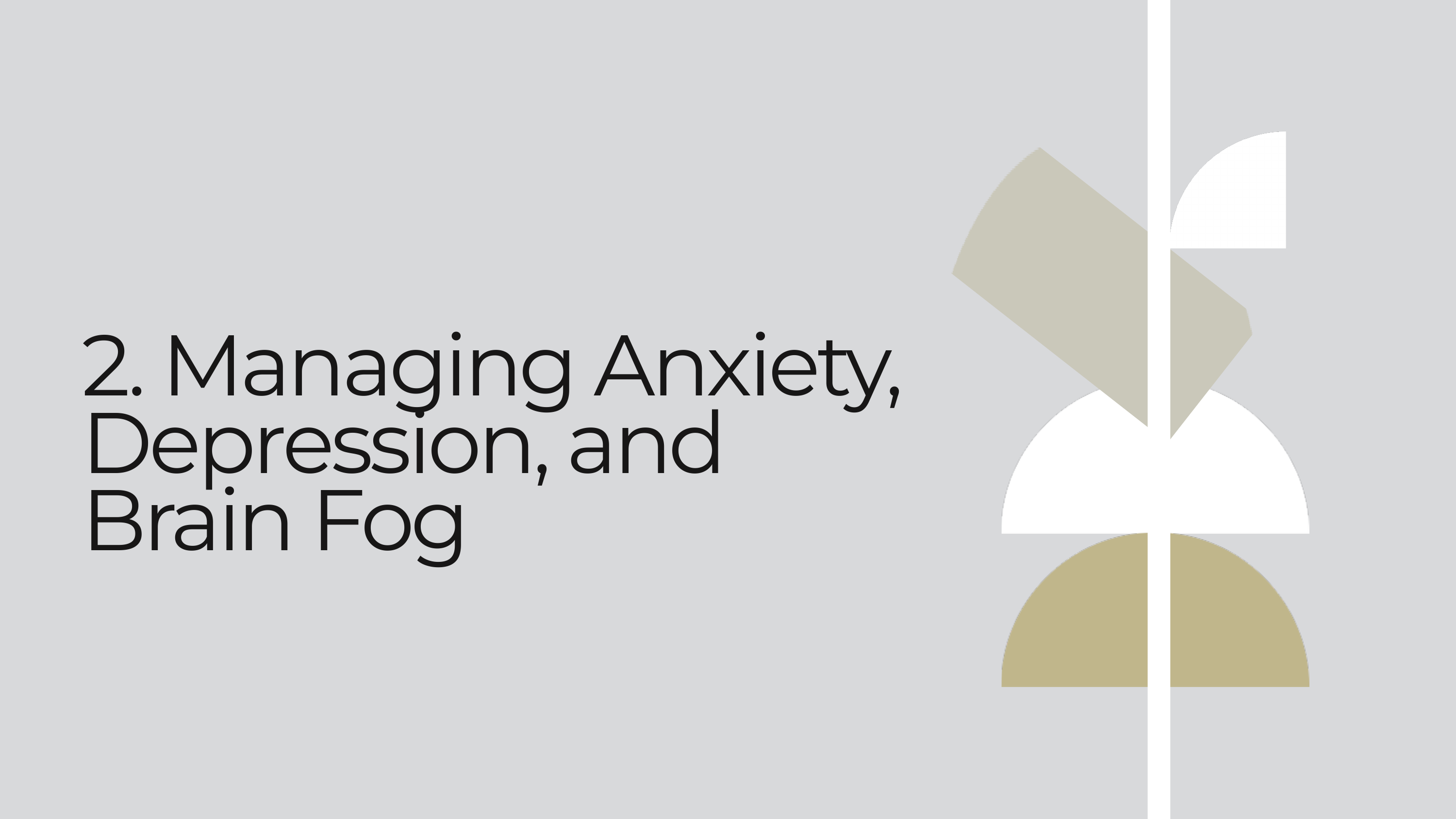

2. Managing Anxiety, Depression, and Brain Fog